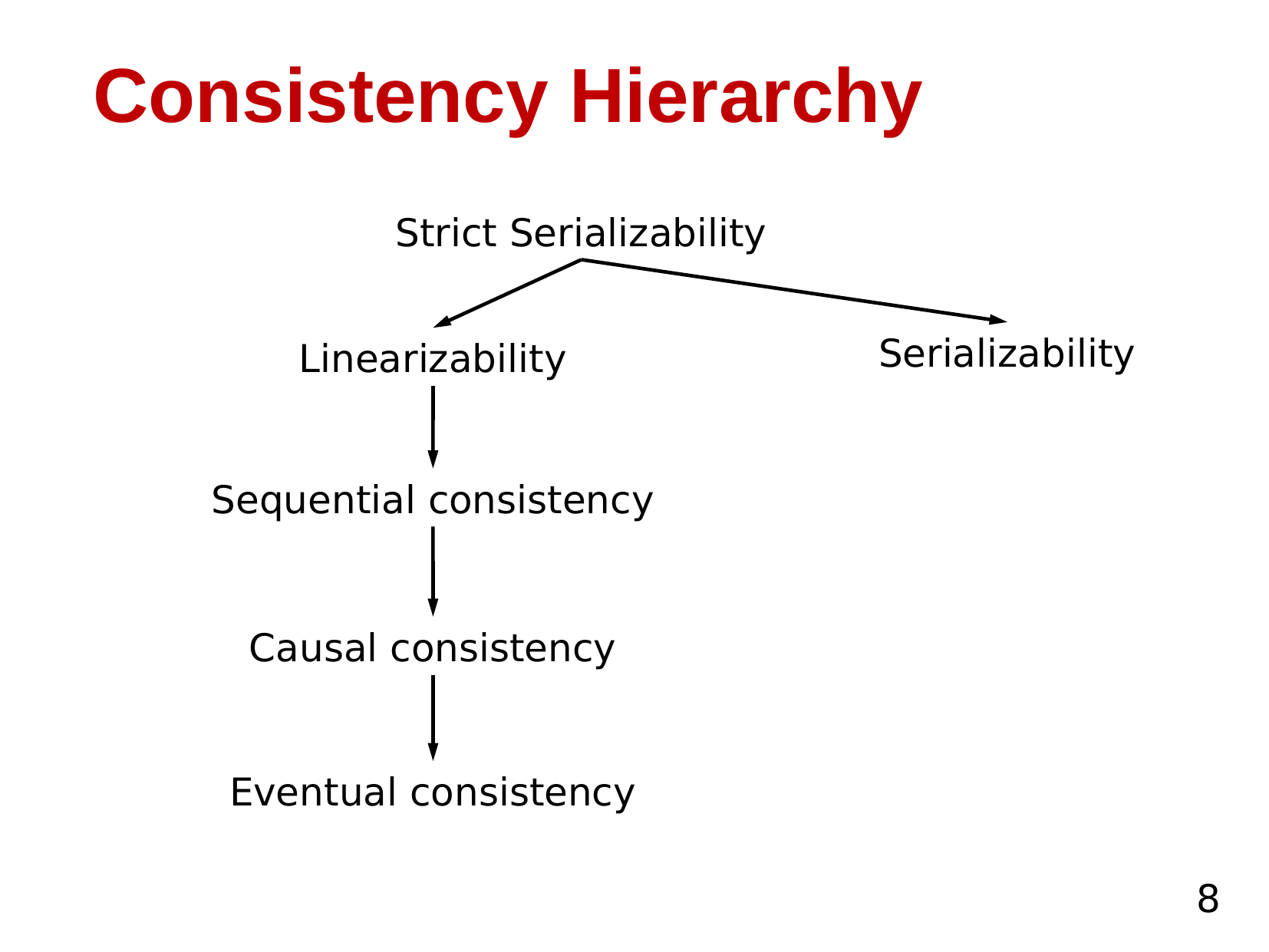

# Consistency Hierarchy
Strict Serializability
Serializability
Linearizability
Sequential consistency
Causal consistency
Eventual consistency